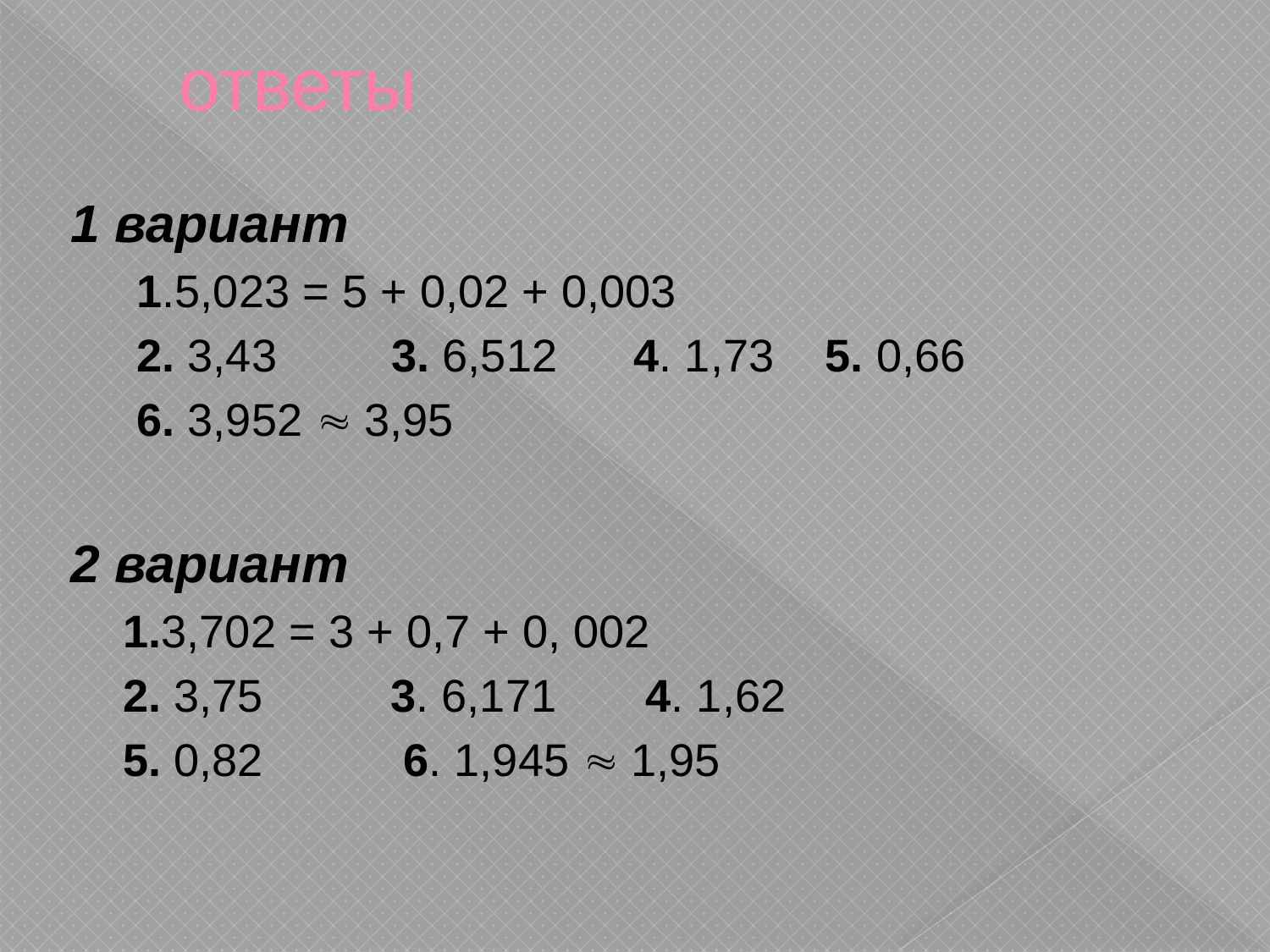

# ответы

1 вариант
1.5,023 = 5 + 0,02 + 0,003
2. 3,43         3. 6,512      4. 1,73    5. 0,66
6. 3,952 ≈ 3,95

2 вариант
1.3,702 = 3 + 0,7 + 0, 002
2. 3,75          3. 6,171       4. 1,62
5. 0,82           6. 1,945 ≈ 1,95